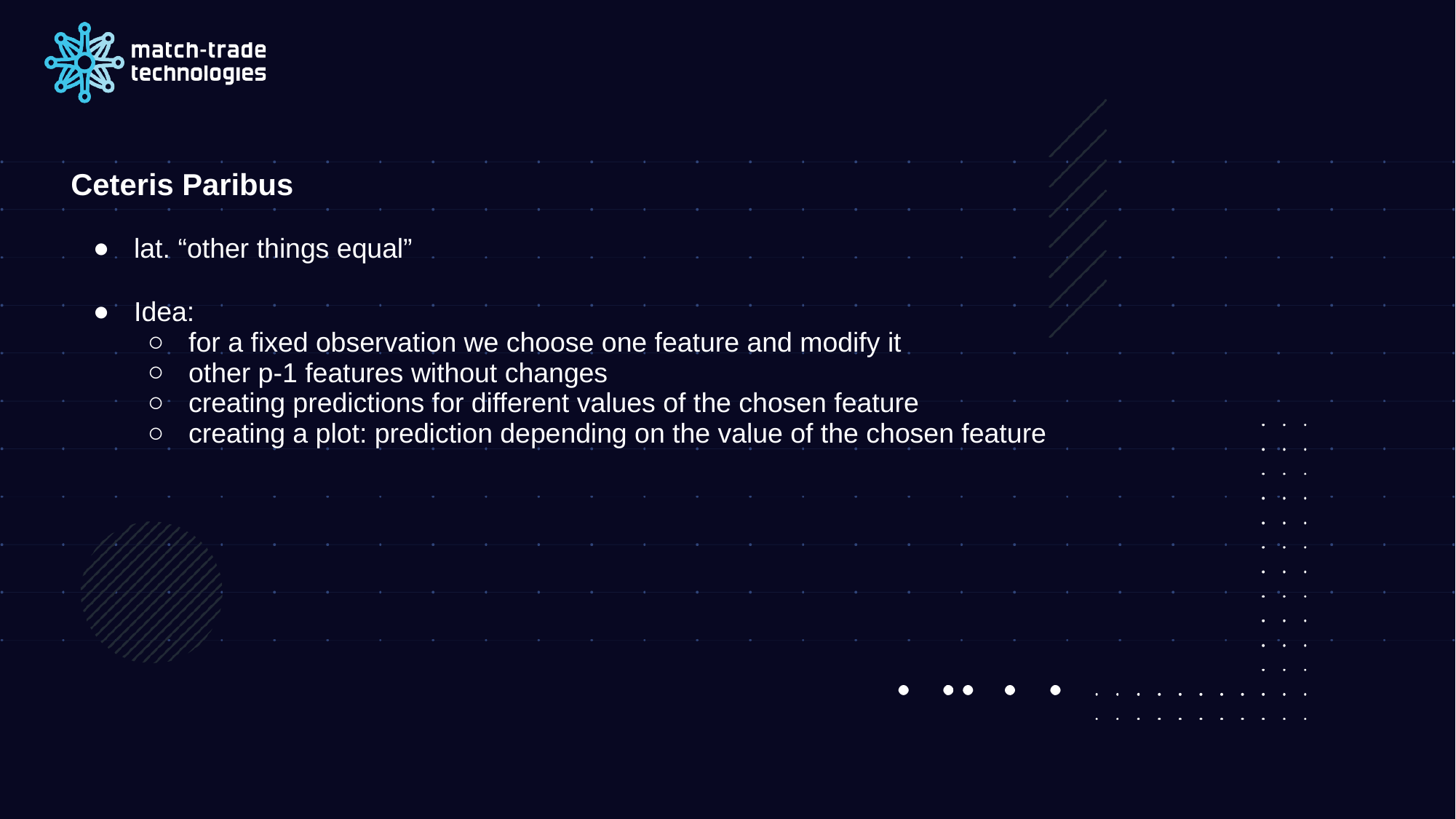

Ceteris Paribus
lat. “other things equal”
Idea:
for a fixed observation we choose one feature and modify it
other p-1 features without changes
creating predictions for different values of the chosen feature
creating a plot: prediction depending on the value of the chosen feature